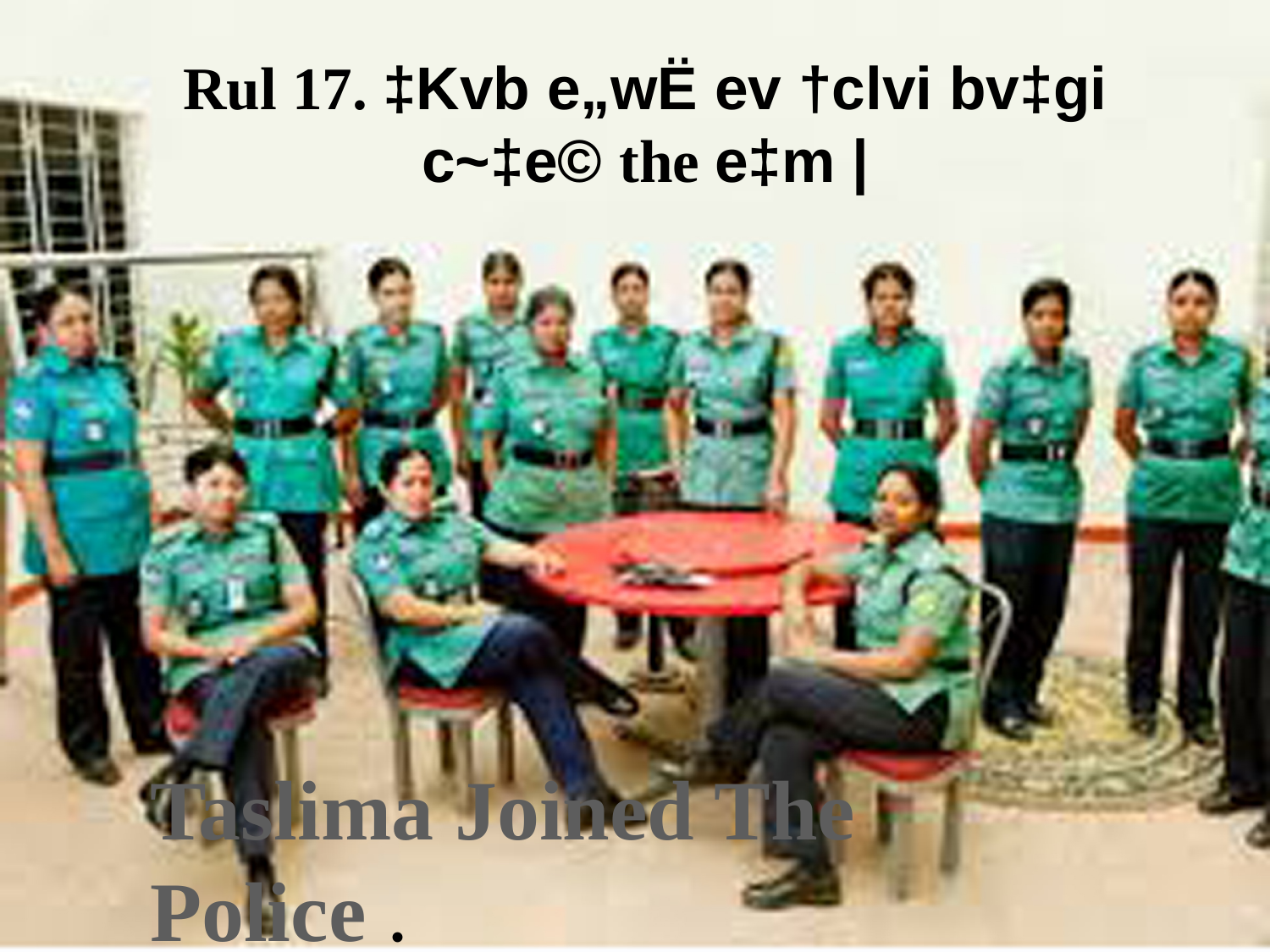

# Rul 17. ‡Kvb e„wË ev †clvi bv‡gi c~‡e© the e‡m |
Taslima Joined The Police .